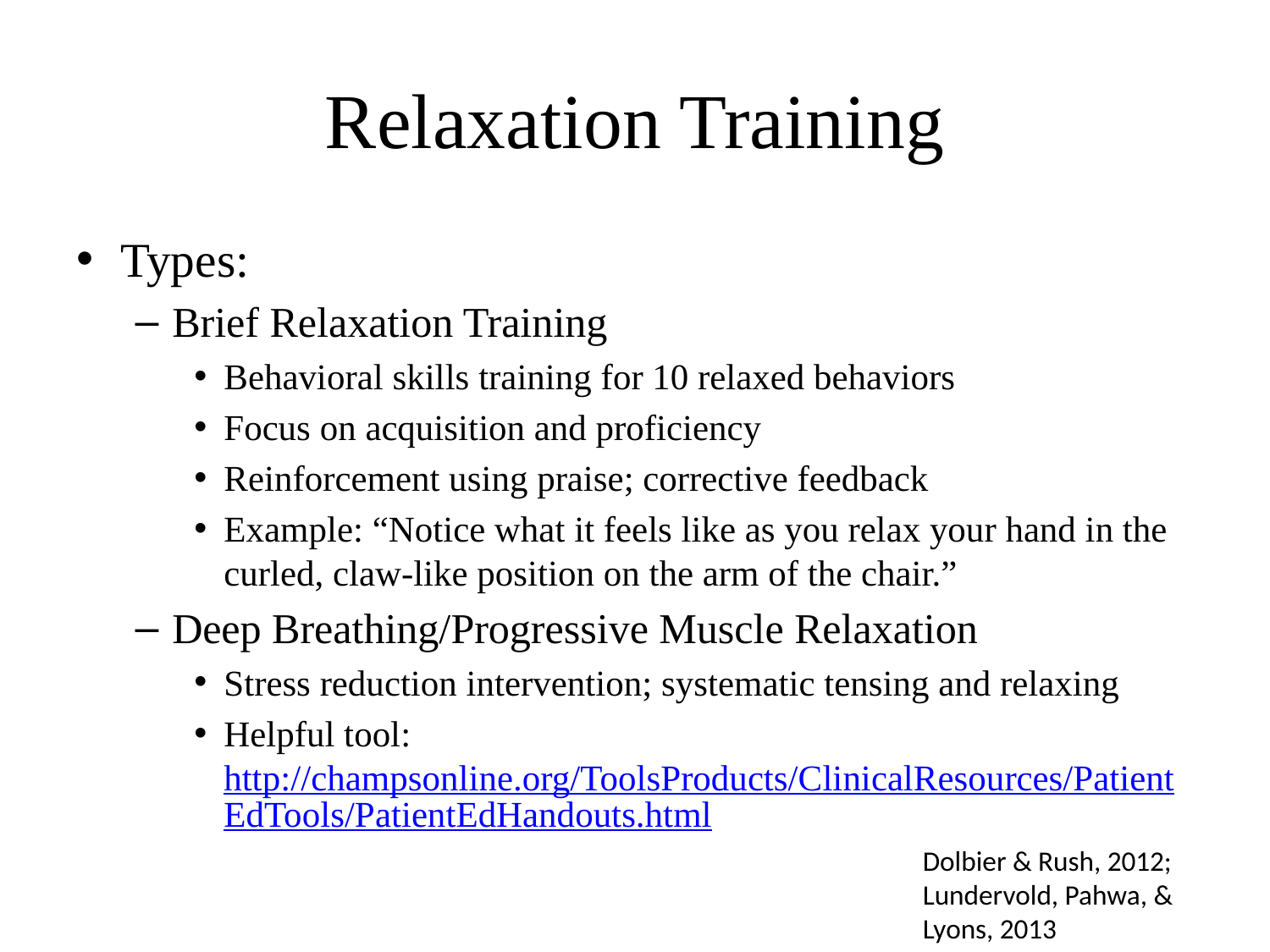

# Relaxation Training
Types:
Brief Relaxation Training
Behavioral skills training for 10 relaxed behaviors
Focus on acquisition and proficiency
Reinforcement using praise; corrective feedback
Example: “Notice what it feels like as you relax your hand in the curled, claw-like position on the arm of the chair.”
Deep Breathing/Progressive Muscle Relaxation
Stress reduction intervention; systematic tensing and relaxing
Helpful tool: http://champsonline.org/ToolsProducts/ClinicalResources/PatientEdTools/PatientEdHandouts.html

Dolbier & Rush, 2012; Lundervold, Pahwa, & Lyons, 2013